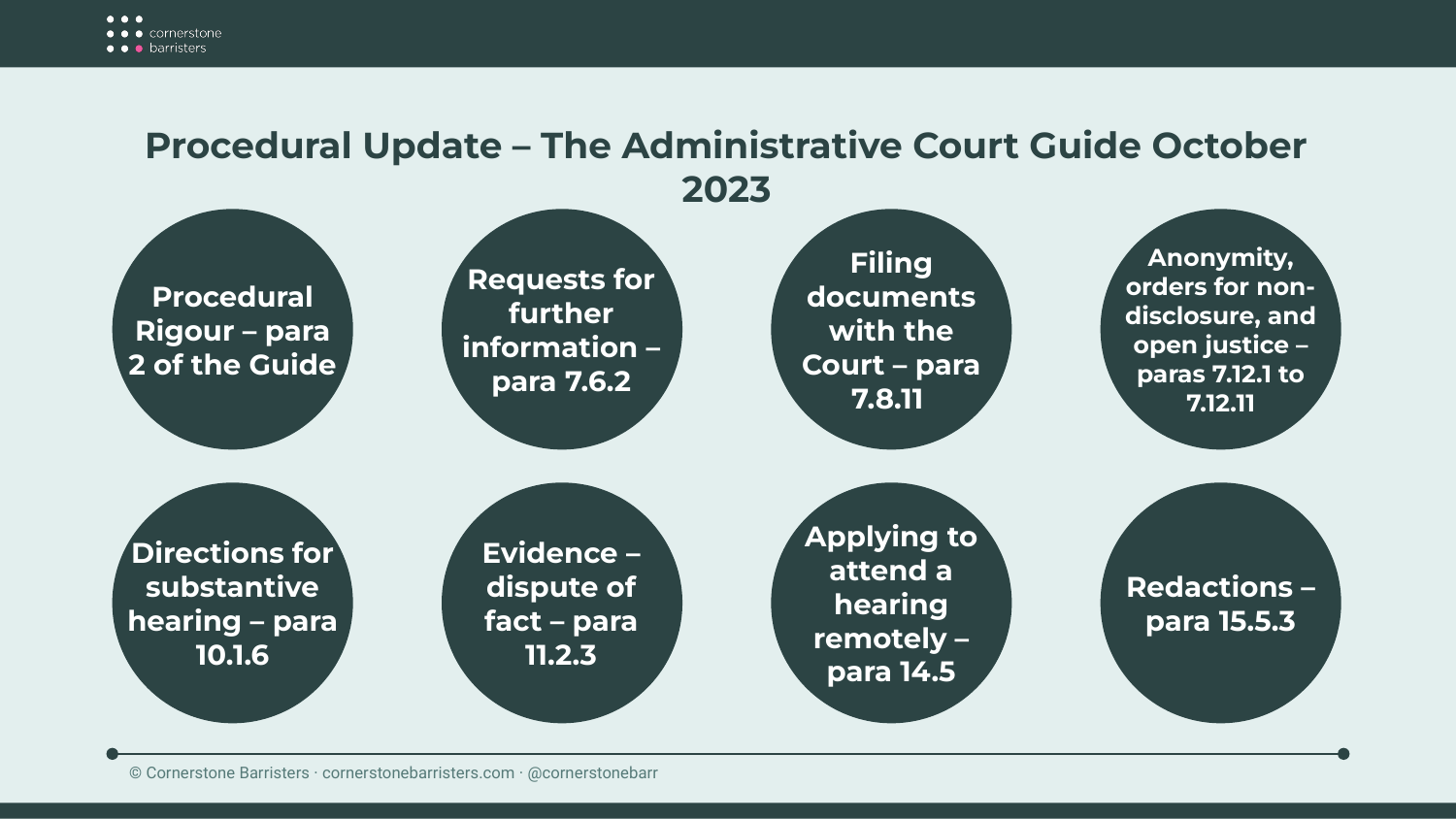

Procedural Update – The Administrative Court Guide October 2023
Procedural Rigour – para 2 of the Guide

Requests for further information – para 7.6.2

Filing documents with the Court – para 7.8.11
Anonymity, orders for non-disclosure, and open justice – paras 7.12.1 to 7.12.11
Directions for substantive hearing – para 10.1.6
Evidence – dispute of fact – para 11.2.3
Applying to attend a hearing remotely – para 14.5

Redactions – para 15.5.3